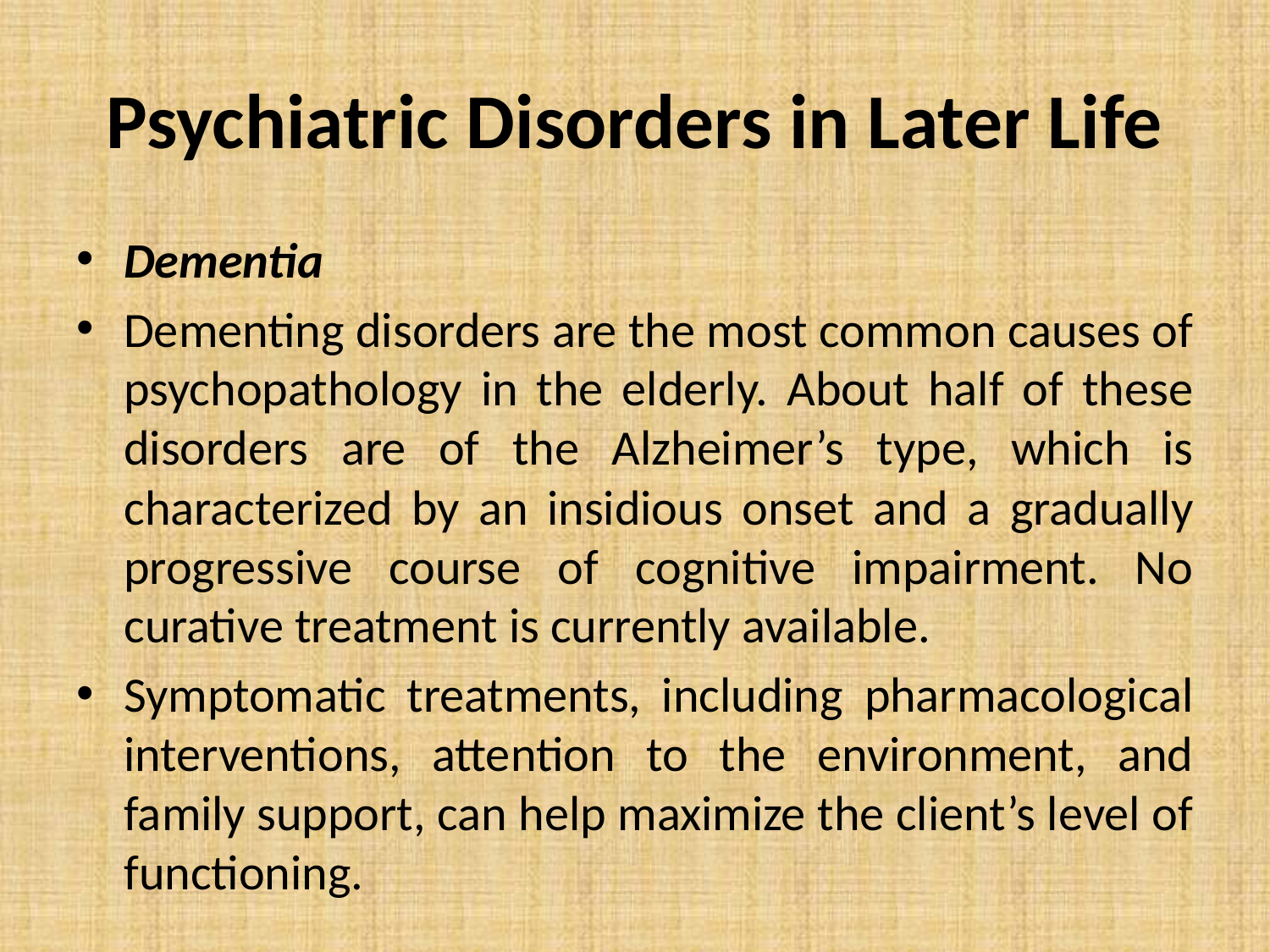

# Psychiatric Disorders in Later Life
Dementia
Dementing disorders are the most common causes of psychopathology in the elderly. About half of these disorders are of the Alzheimer’s type, which is characterized by an insidious onset and a gradually progressive course of cognitive impairment. No curative treatment is currently available.
Symptomatic treatments, including pharmacological interventions, attention to the environment, and family support, can help maximize the client’s level of functioning.